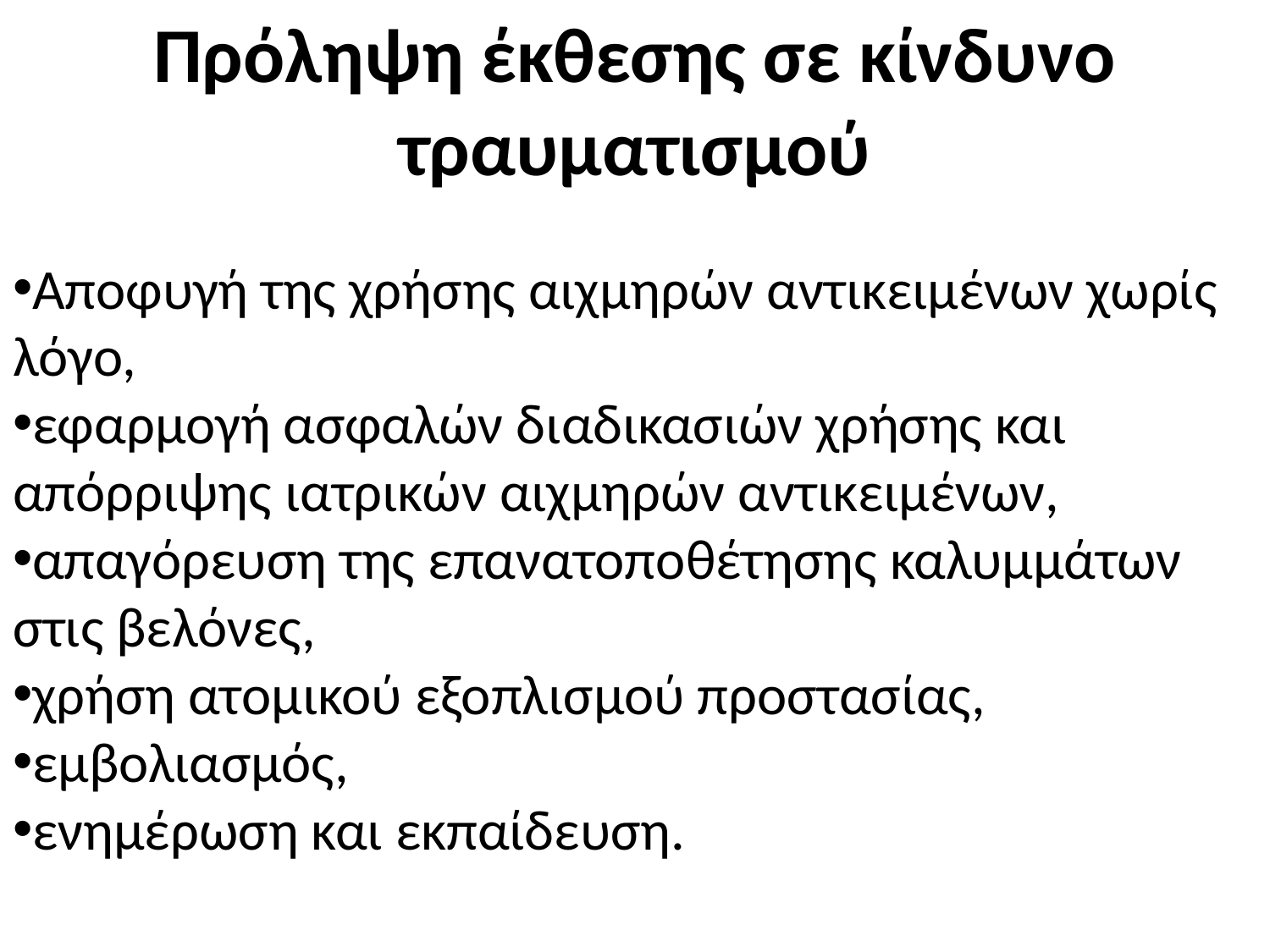

Πρόληψη έκθεσης σε κίνδυνο τραυματισμού
Αποφυγή της χρήσης αιχμηρών αντικειμένων χωρίς λόγο,
εφαρμογή ασφαλών διαδικασιών χρήσης και απόρριψης ιατρικών αιχμηρών αντικειμένων,
απαγόρευση της επανατοποθέτησης καλυμμάτων στις βελόνες,
χρήση ατομικού εξοπλισμού προστασίας,
εμβολιασμός,
ενημέρωση και εκπαίδευση.